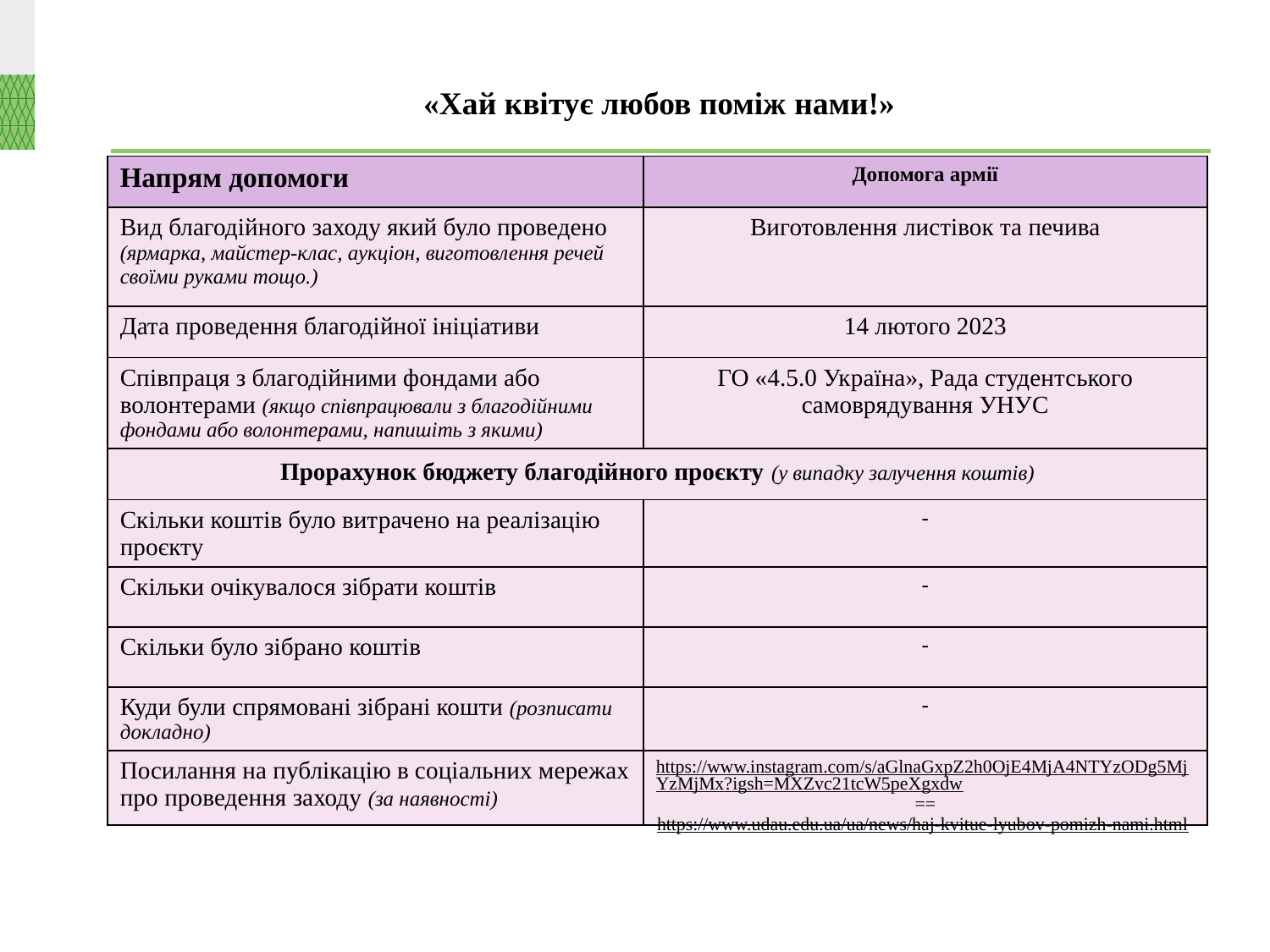

# «Хай квітує любов поміж нами!»
| Напрям допомоги | Допомога армії |
| --- | --- |
| Вид благодійного заходу який було проведено (ярмарка, майстер-клас, аукціон, виготовлення речей своїми руками тощо.) | Виготовлення листівок та печива |
| Дата проведення благодійної ініціативи | 14 лютого 2023 |
| Співпраця з благодійними фондами або волонтерами (якщо співпрацювали з благодійними фондами або волонтерами, напишіть з якими) | ГО «4.5.0 Україна», Рада студентського самоврядування УНУС |
| Прорахунок бюджету благодійного проєкту (у випадку залучення коштів) |  |
| Скільки коштів було витрачено на реалізацію проєкту | - |
| Скільки очікувалося зібрати коштів | - |
| Скільки було зібрано коштів | - |
| Куди були спрямовані зібрані кошти (розписати докладно) | - |
| Посилання на публікацію в соціальних мережах про проведення заходу (за наявності) | https://www.instagram.com/s/aGlnaGxpZ2h0OjE4MjA4NTYzODg5MjYzMjMx?igsh=MXZvc21tcW5peXgxdw== https://www.udau.edu.ua/ua/news/haj-kvitue-lyubov-pomizh-nami.html |